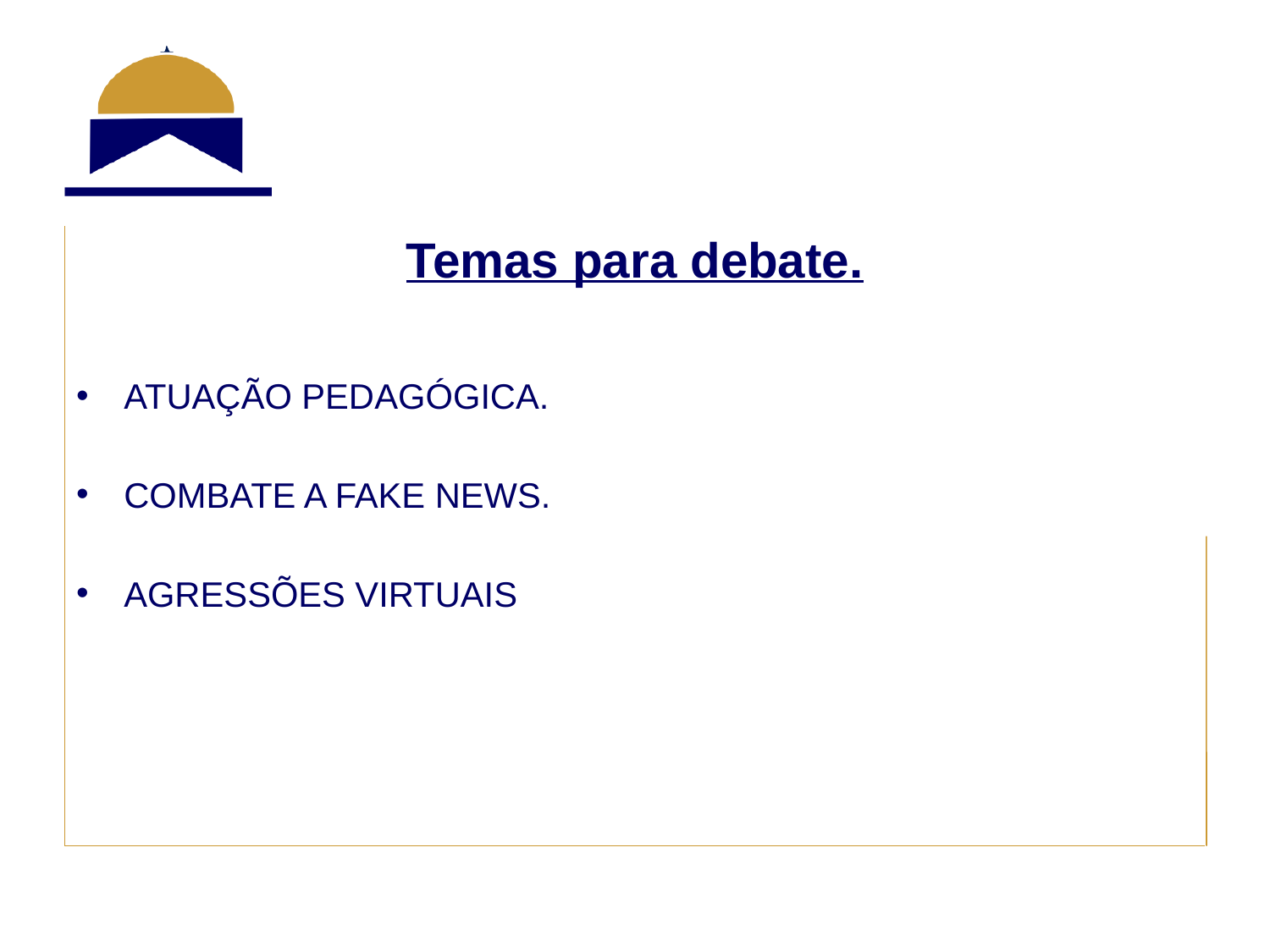

#
Temas para debate.

ATUAÇÃO PEDAGÓGICA.

COMBATE A FAKE NEWS.

AGRESSÕES VIRTUAIS